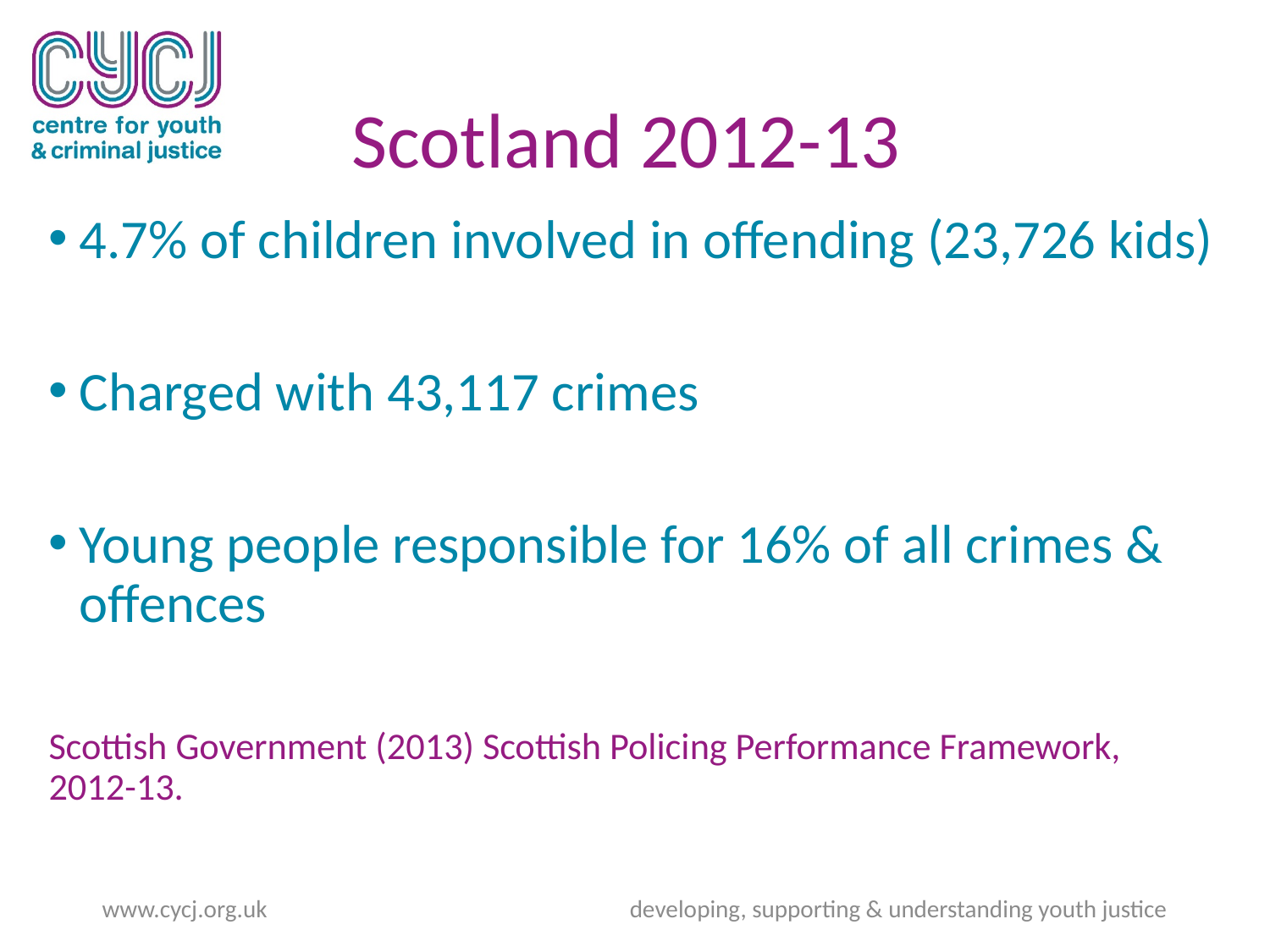

# Scotland 2012-13
4.7% of children involved in offending (23,726 kids)

Charged with 43,117 crimes

Young people responsible for 16% of all crimes & offences

Scottish Government (2013) Scottish Policing Performance Framework, 2012-13.
www.cycj.org.uk                                                                  developing, supporting & understanding youth justice